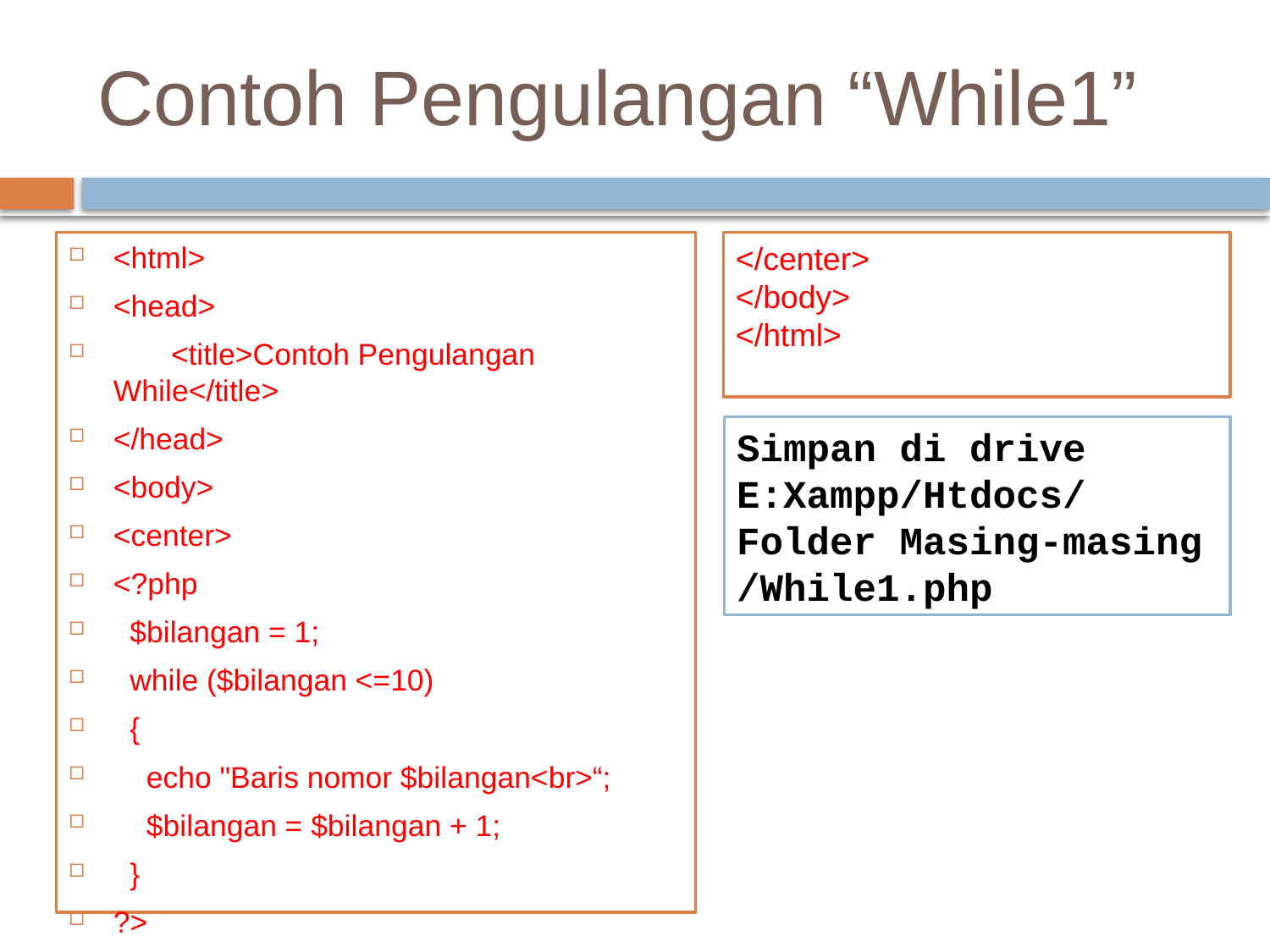

# Contoh Pengulangan “While1”
</center>
</body>
</html>

<html>
<head>
       <title>Contoh Pengulangan While</title>
</head>
<body>
<center>
<?php
  $bilangan = 1;
  while ($bilangan <=10)
  {
    echo "Baris nomor $bilangan<br>“;
    $bilangan = $bilangan + 1;
  }
?>
Simpan di drive E:Xampp/Htdocs/
Folder Masing-masing
/While1.php